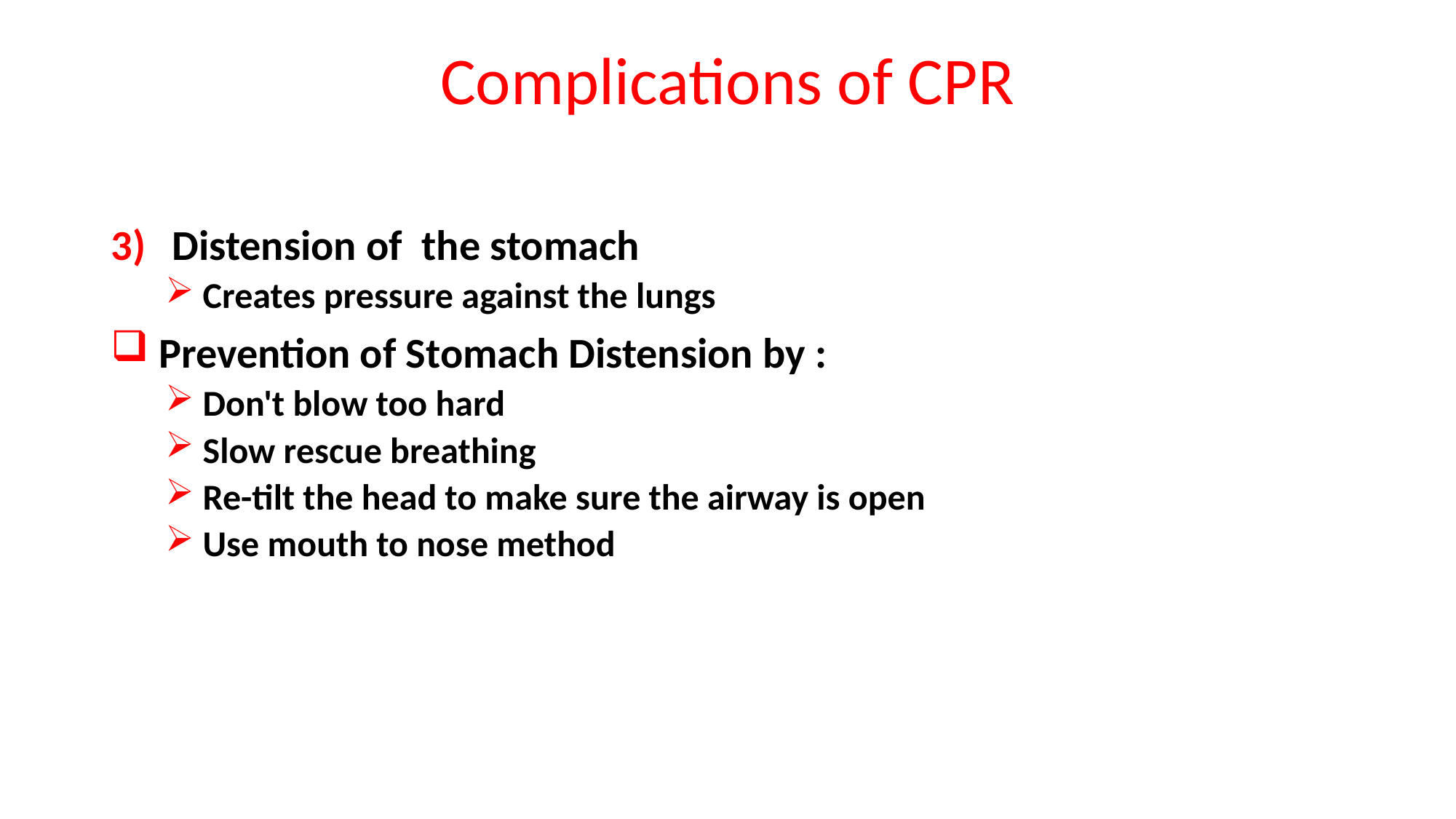

# Complications of CPR
Distension of  the stomach
 Creates pressure against the lungs
 Prevention of Stomach Distension by :
 Don't blow too hard
 Slow rescue breathing
 Re-tilt the head to make sure the airway is open
 Use mouth to nose method